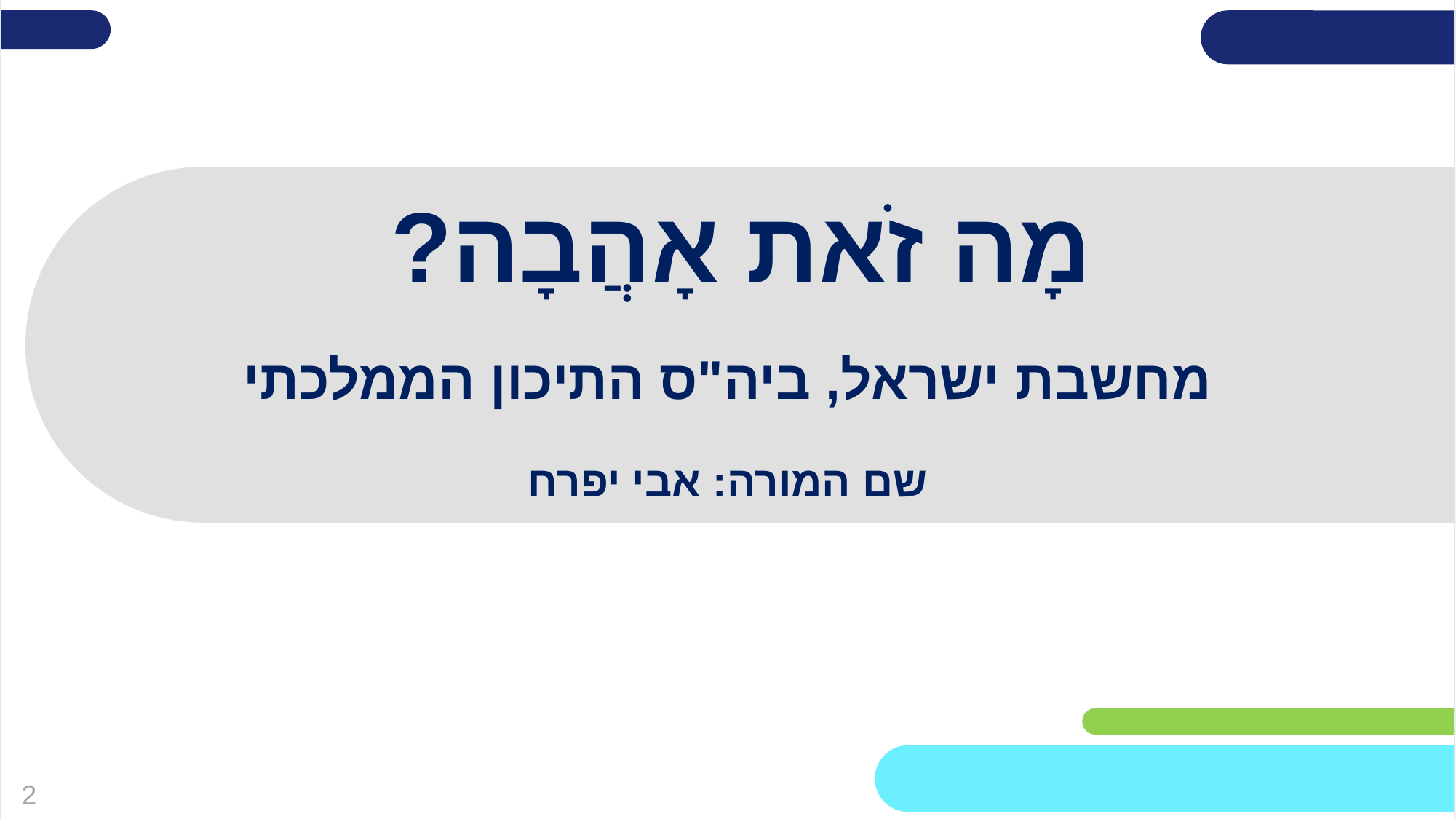

שקופית זו היא חובה
# מָה זֹאת אָהֲבָה?
מלאו את פרטי השיעור, המקצוע והמורה .
(אין צורך להשאיר את הכיתובים "שם השיעור" , "המקצוע", מחקו אותם וכתבו רק את הפרטים עצמם).
מחשבת ישראל, ביה"ס התיכון הממלכתי
שם המורה: אבי יפרח